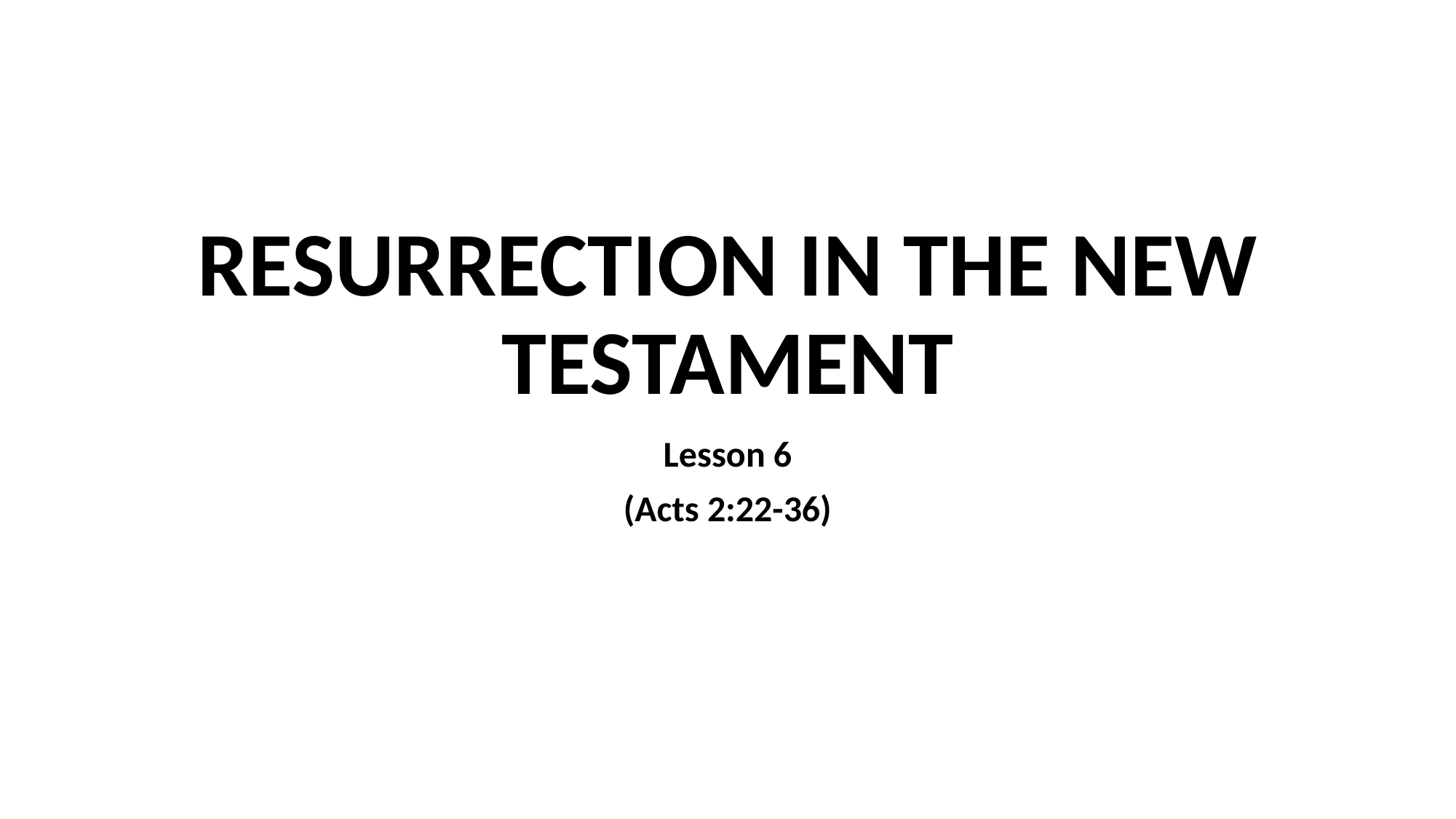

# RESURRECTION IN THE NEW TESTAMENT
Lesson 6
(Acts 2:22-36)